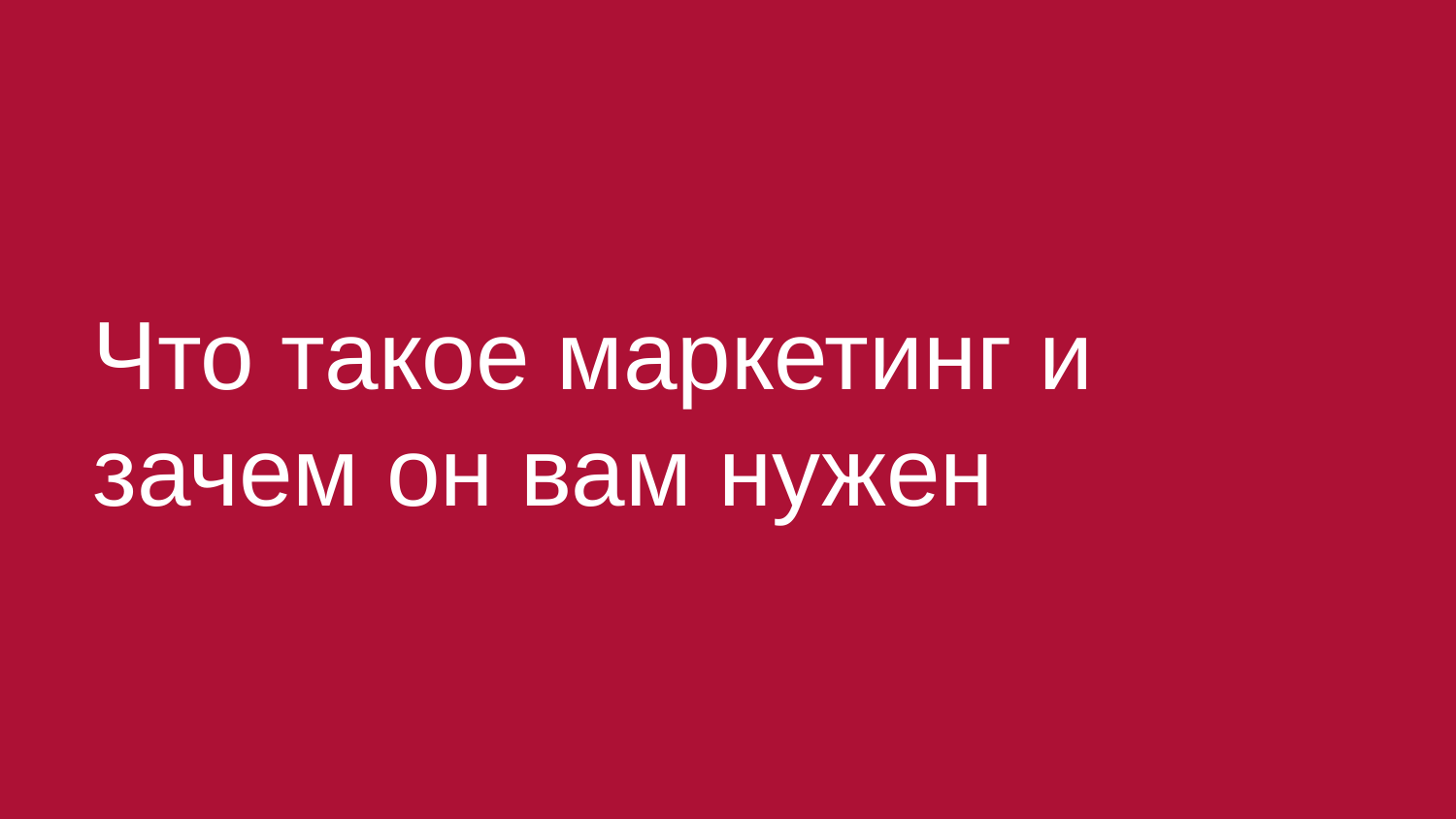

# Что такое маркетинг и зачем он вам нужен